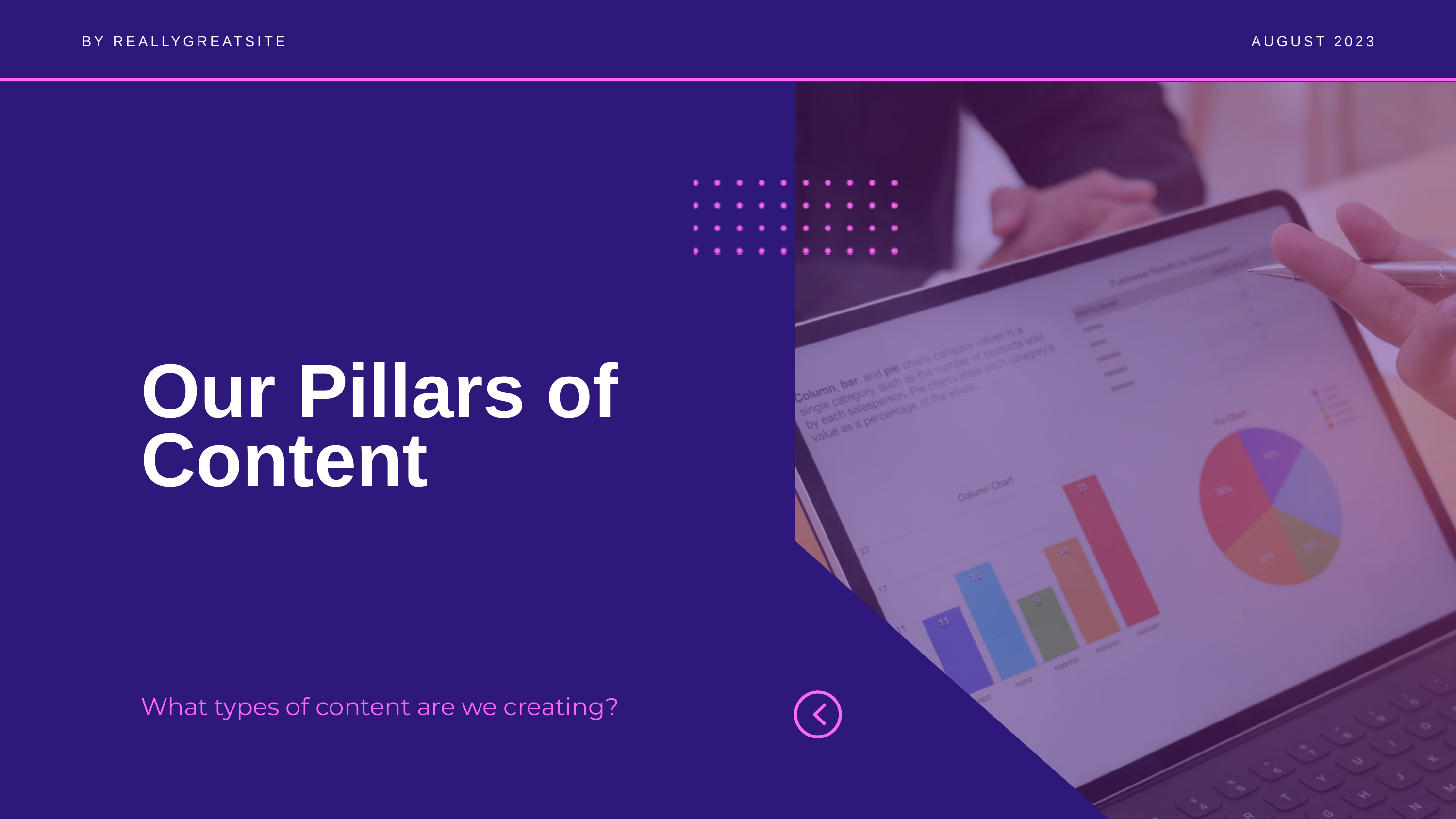

BY REALLYGREATSITE
AUGUST 2023

Our Pillars of Content

What types of content are we creating?